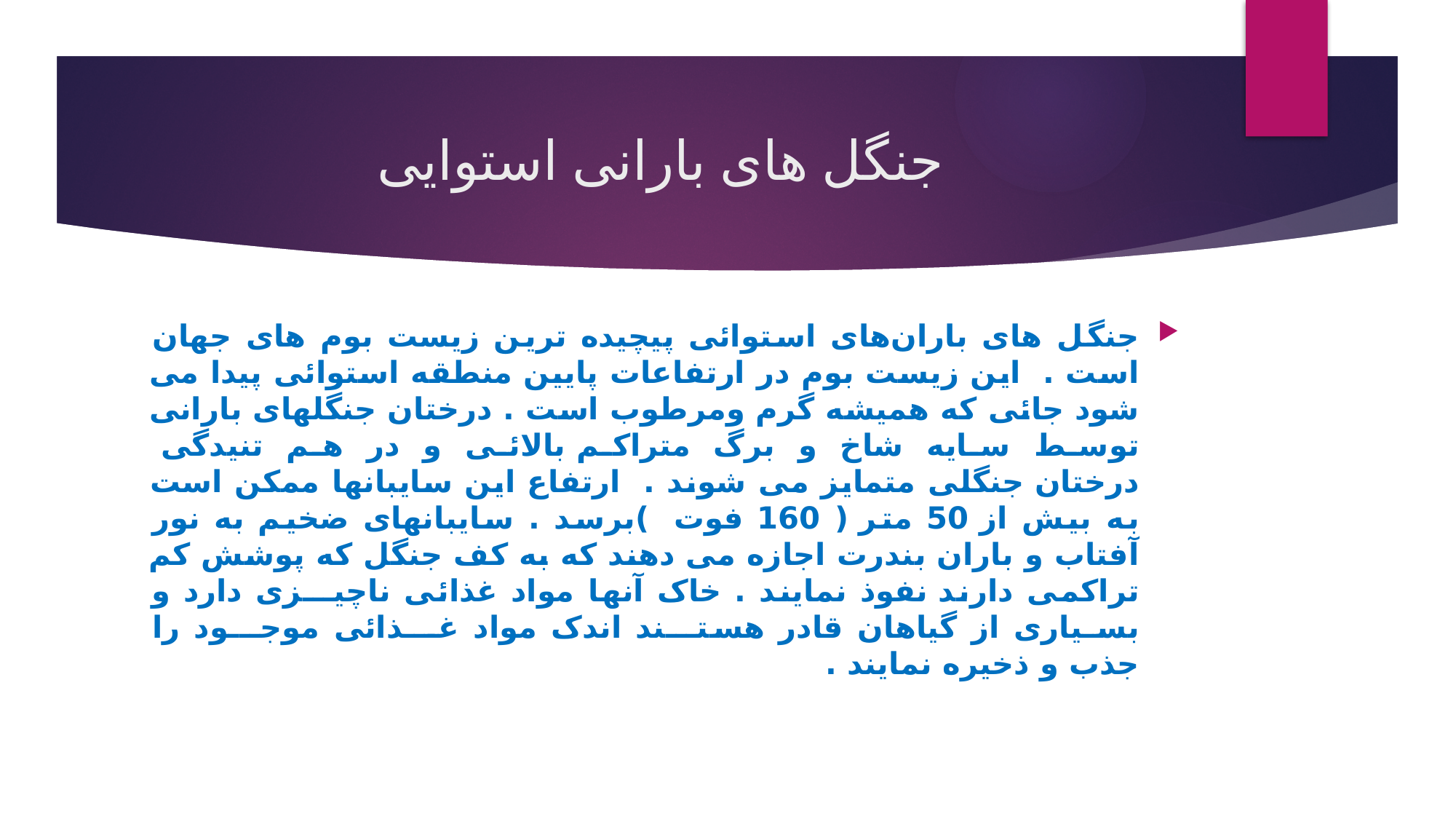

# جنگل های بارانی استوایی
جنگل های باران‌های استوائی پیچیده ترین زیست بوم ‌های جهان است .  این زیست بوم در ارتفاعات پایین منطقه استوائی پیدا می شود جائی که همیشه گرم ومرطوب است . درختان جنگلهای بارانی توسط سایه شاخ و برگ متراکم بالائی و در هم تنیدگی درختان جنگلی متمایز می شوند .  ارتفاع این سایبانها ممکن است به بیش از 50 متر ( 160 فوت  )برسد . سایبانهای ضخیم به نور آفتاب و باران بندرت اجازه می دهند که به کف جنگل که پوشش کم تراکمی دارند نفوذ نمایند . خاک آنها مواد غذائی ناچیـــزی دارد و بسـیاری از گیاهان قادر هستـــند اندک مواد غـــذائی موجـــود را جذب و ذخیره نمایند .